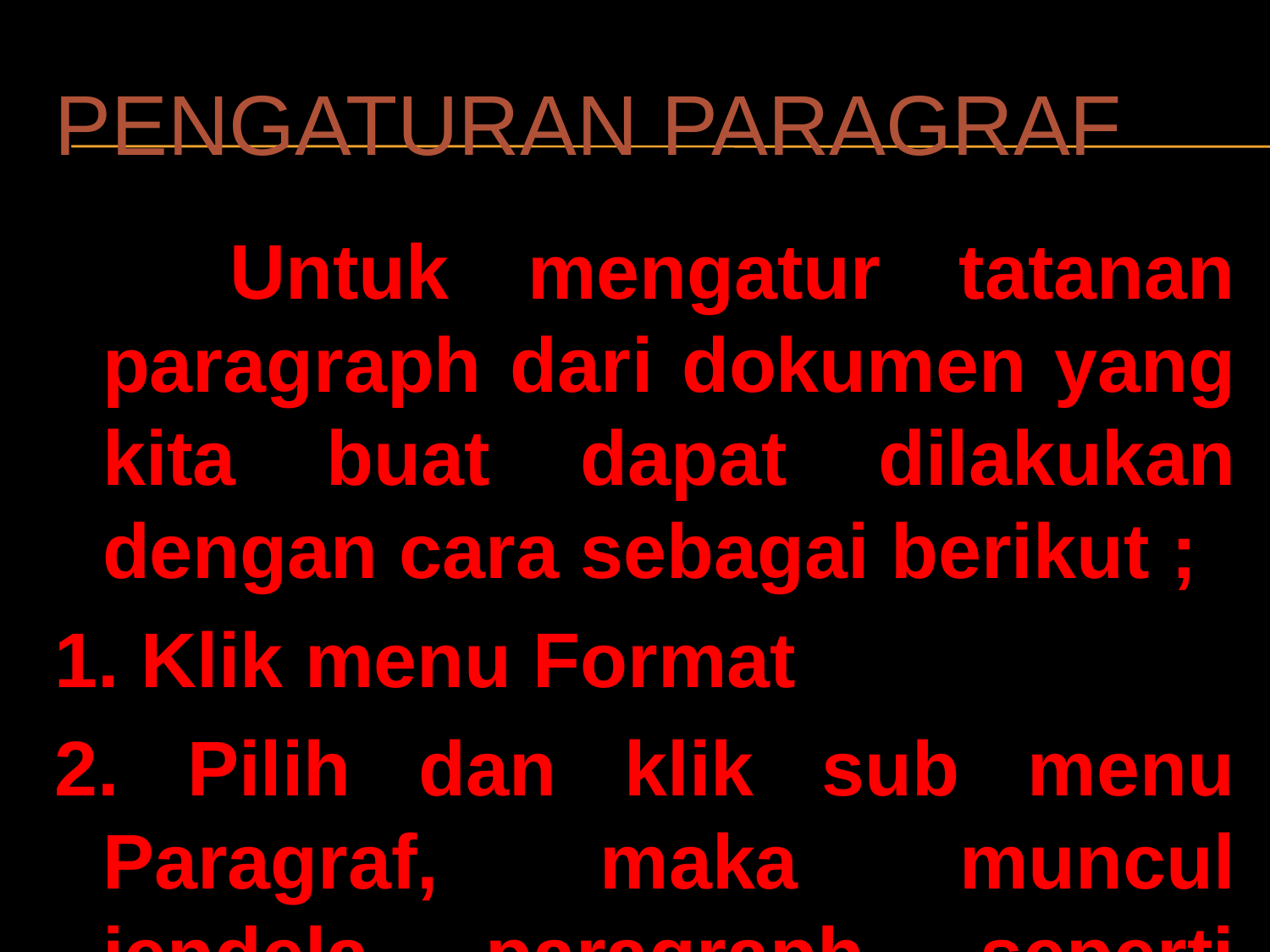

# Pengaturan Paragraf
		Untuk mengatur tatanan paragraph dari dokumen yang kita buat dapat dilakukan dengan cara sebagai berikut ;
1. Klik menu Format
2. Pilih dan klik sub menu Paragraf, maka muncul jendela paragraph seperti berikut ;